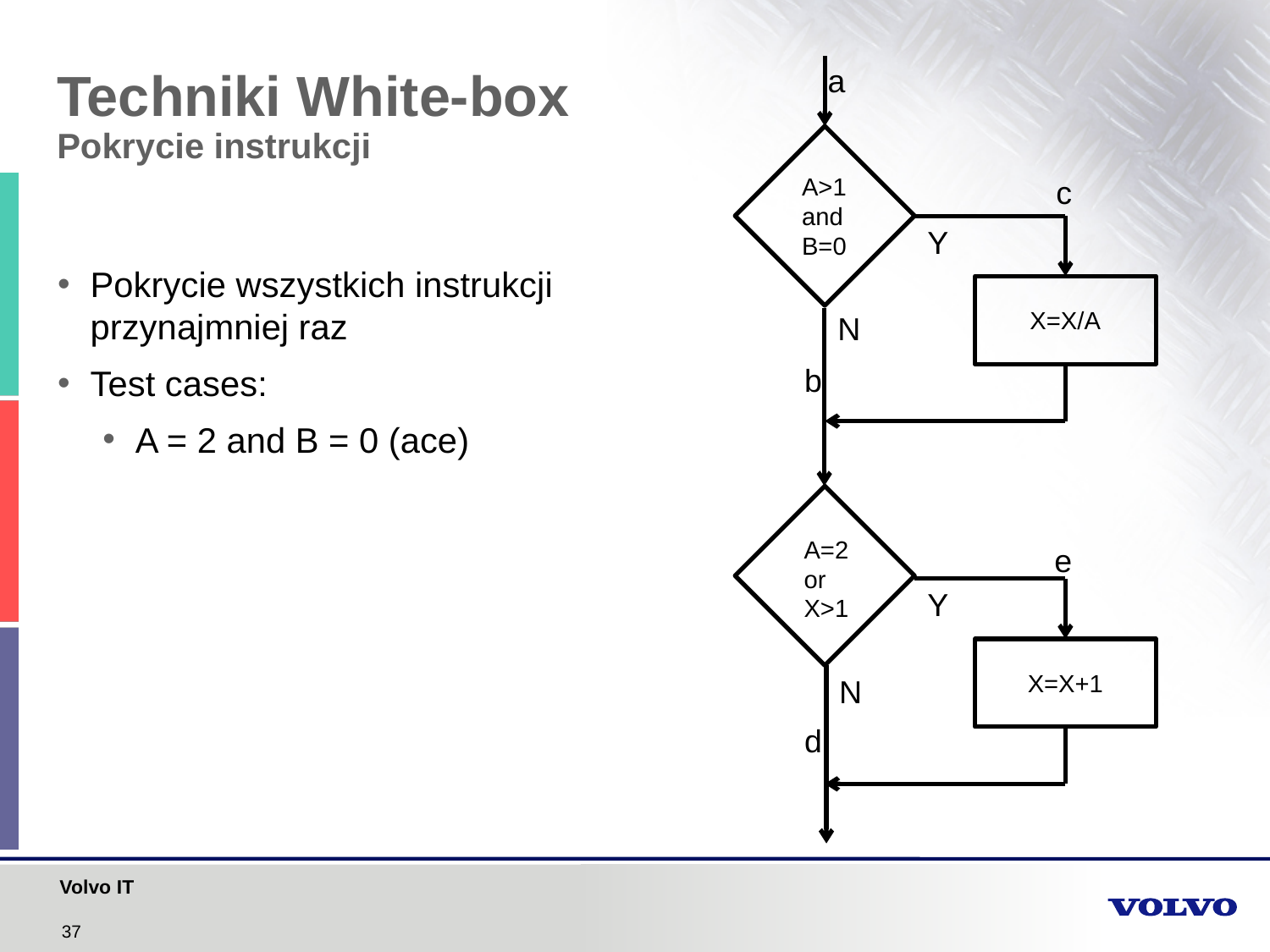

a
# Techniki White-box Pokrycie instrukcji

A>1
and
B=0
c
Y
Pokrycie wszystkich instrukcji przynajmniej raz
Test cases:
A = 2 and B = 0 (ace)

X=X/A
N
b

A=2
or
X>1
e
Y

X=X+1
N
d
37